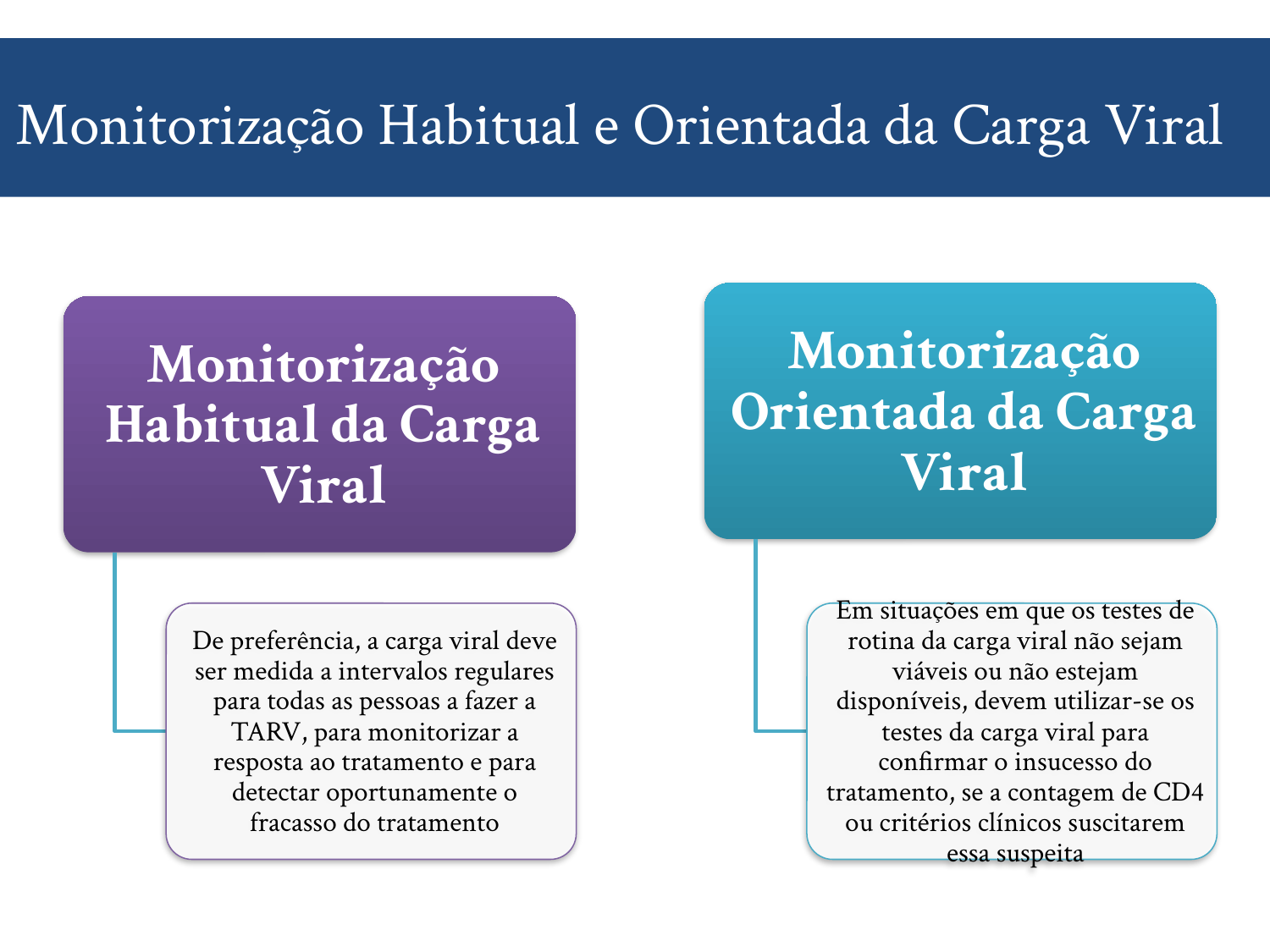

# Monitorização Habitual e Orientada da Carga Viral
Monitorização Habitual da Carga Viral
De preferência, a carga viral deve ser medida a intervalos regulares para todas as pessoas a fazer a TARV, para monitorizar a resposta ao tratamento e para detectar oportunamente o fracasso do tratamento
Monitorização Orientada da Carga Viral
Em situações em que os testes de rotina da carga viral não sejam viáveis ou não estejam disponíveis, devem utilizar-se os testes da carga viral para confirmar o insucesso do tratamento, se a contagem de CD4 ou critérios clínicos suscitarem essa suspeita